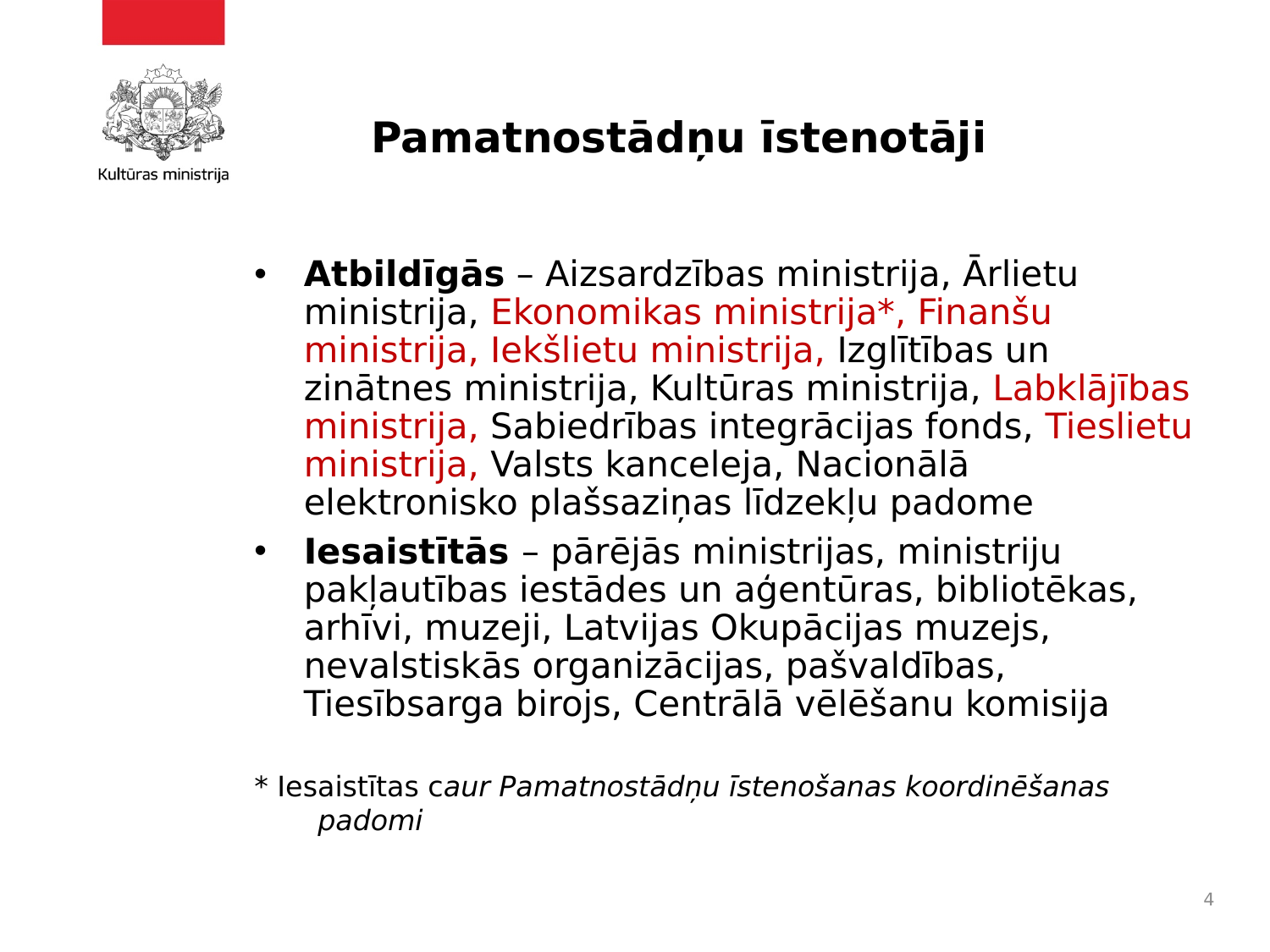

# Pamatnostādņu īstenotāji

Atbildīgās – Aizsardzības ministrija, Ārlietu ministrija, Ekonomikas ministrija*, Finanšu ministrija, Iekšlietu ministrija, Izglītības un zinātnes ministrija, Kultūras ministrija, Labklājības ministrija, Sabiedrības integrācijas fonds, Tieslietu ministrija, Valsts kanceleja, Nacionālā elektronisko plašsaziņas līdzekļu padome
Iesaistītās – pārējās ministrijas, ministriju pakļautības iestādes un aģentūras, bibliotēkas, arhīvi, muzeji, Latvijas Okupācijas muzejs, nevalstiskās organizācijas, pašvaldības, Tiesībsarga birojs, Centrālā vēlēšanu komisija

* Iesaistītas caur Pamatnostādņu īstenošanas koordinēšanas padomi

4